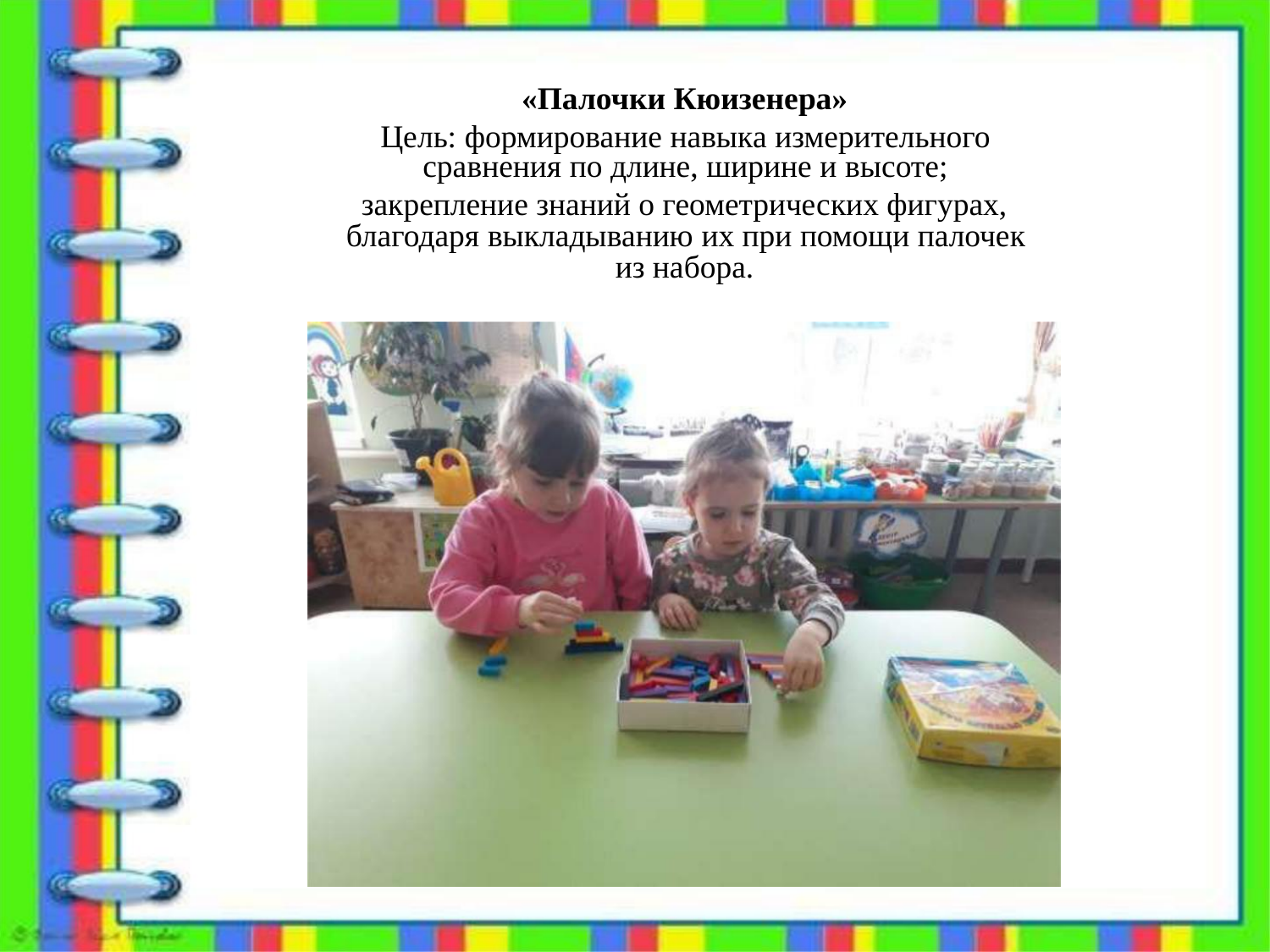

«Палочки Кюизенера»
Цель: формирование навыка измерительного
сравнения по длине, ширине и высоте;
закрепление знаний о геометрических фигурах,
благодаря выкладыванию их при помощи палочек
из набора.